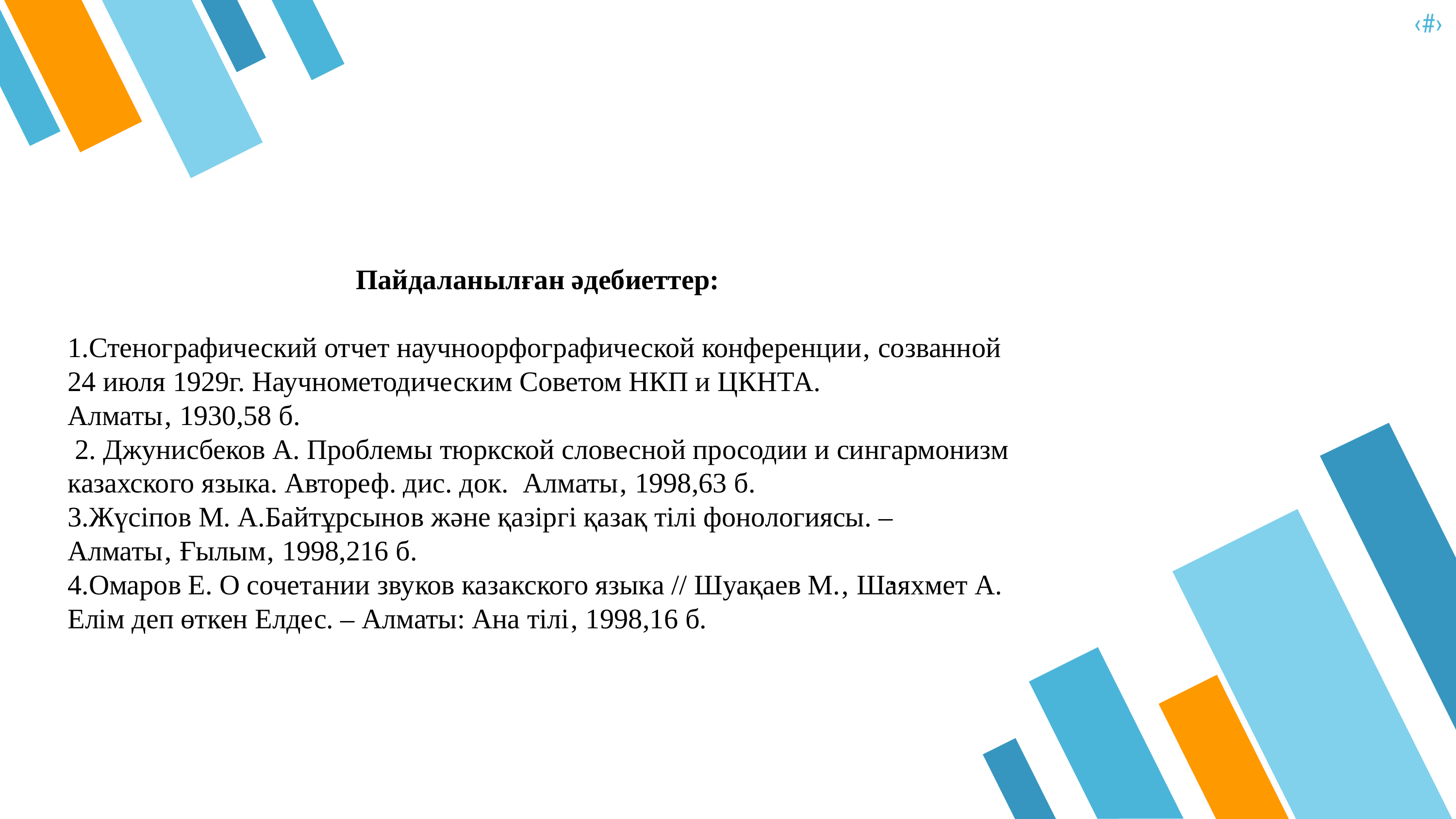

‹#›

Пайдаланылған әдебиеттер:

1.Стенографический отчет научно­орфографической конференции‚ созванной 2­4 июля 1929г. Научно­методическим Советом НКП и ЦКНТА. ­Алматы‚ 1930,58 б.
 2. Джунисбеков А. Проблемы тюркской словесной просодии и сингармонизм казахского языка. Автореф. дис. док. ­ Алматы‚ 1998,63 б.
3.Жүсіпов М. А.Байтұрсынов жəне қазіргі қазақ тілі фонологиясы. – Алматы‚ Ғылым‚ 1998,216 б.
4.Омаров Е. О сочетании звуков казакского языка // Шуақаев М.‚ Шаяхмет А. Елім деп өткен Елдес. – Алматы: Ана тілі‚ 1998,­16 б.

9

11

.
10
12